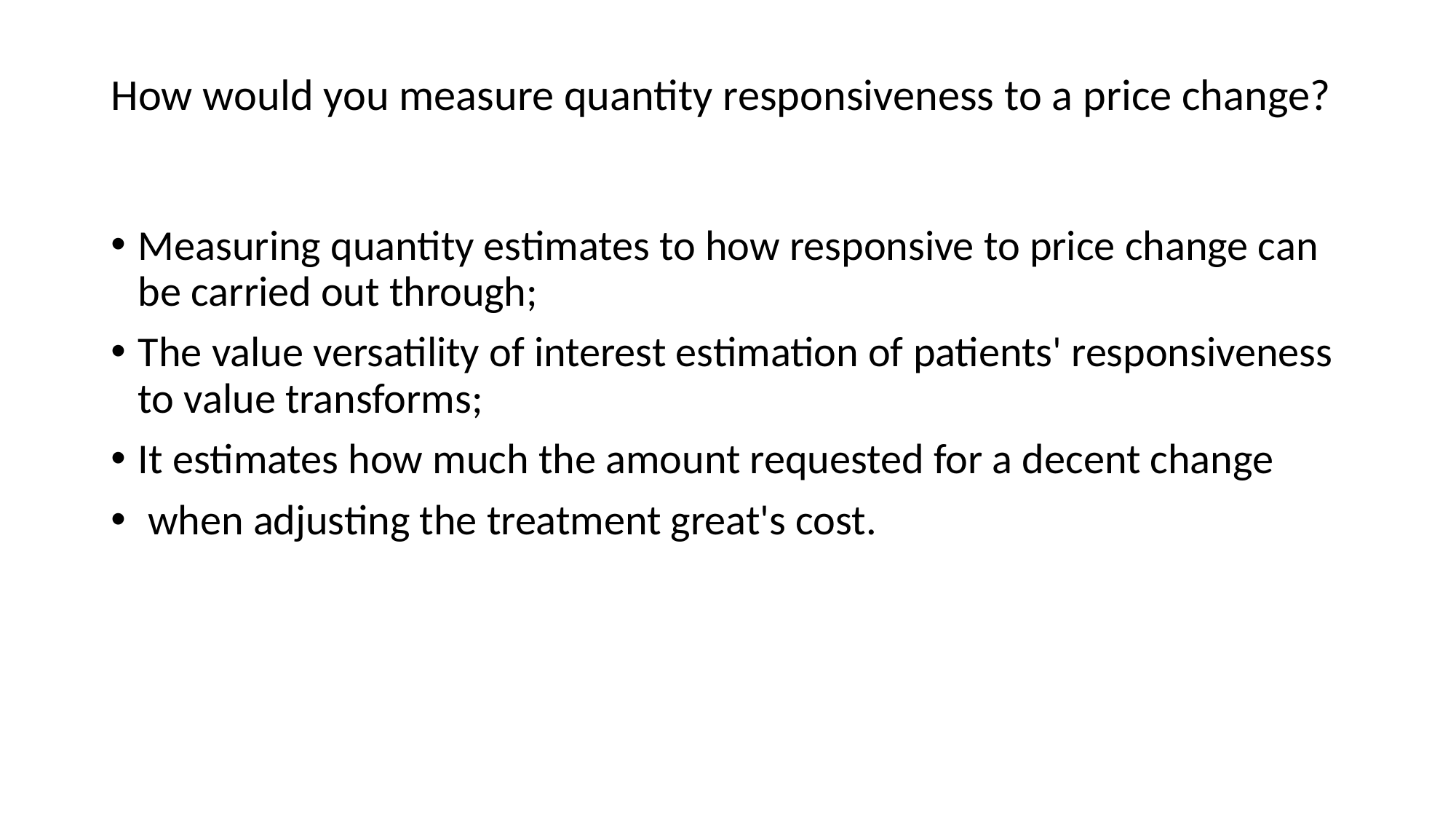

# How would you measure quantity responsiveness to a price change?
Measuring quantity estimates to how responsive to price change can be carried out through;
The value versatility of interest estimation of patients' responsiveness to value transforms;
It estimates how much the amount requested for a decent change
 when adjusting the treatment great's cost.